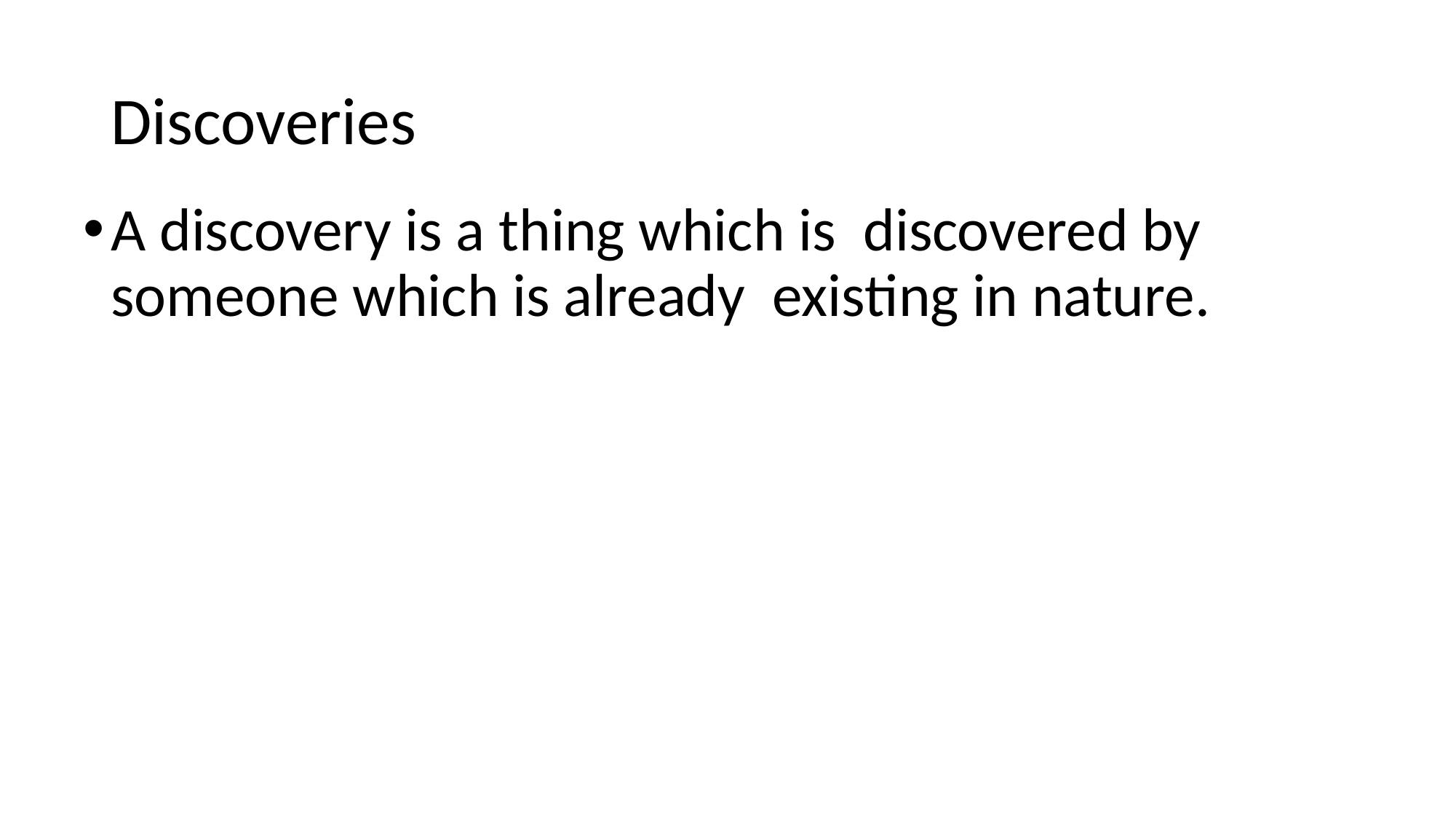

# Discoveries
A discovery is a thing which is  discovered by someone which is already  existing in nature.